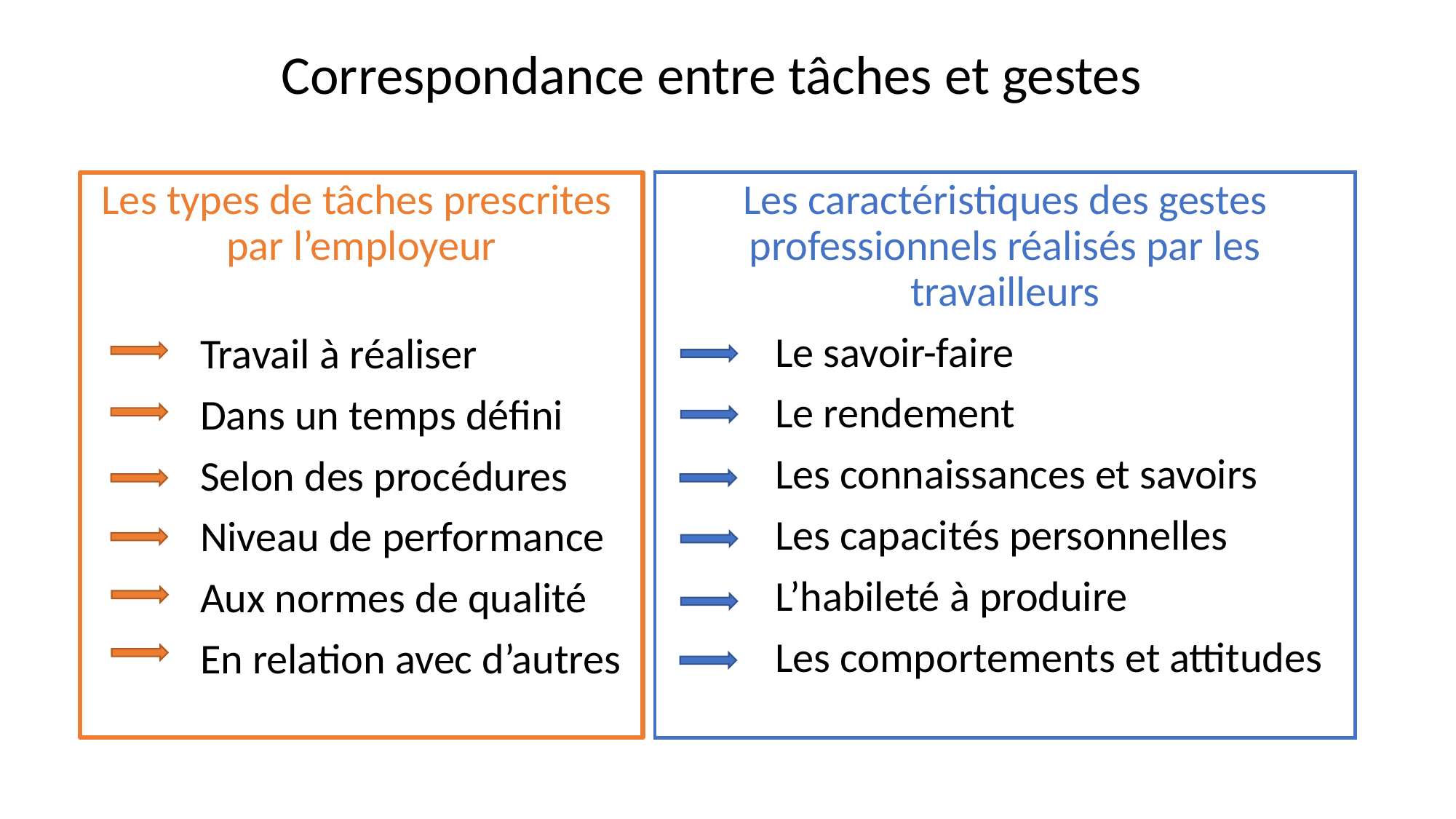

# Correspondance entre tâches et gestes
Les types de tâches prescrites
par l’employeur

 	Travail à réaliser
	Dans un temps défini
	Selon des procédures
	Niveau de performance
	Aux normes de qualité
	En relation avec d’autres

Les caractéristiques des gestes professionnels réalisés par les travailleurs
	Le savoir-faire
	Le rendement
	Les connaissances et savoirs
	Les capacités personnelles
	L’habileté à produire
	Les comportements et attitudes